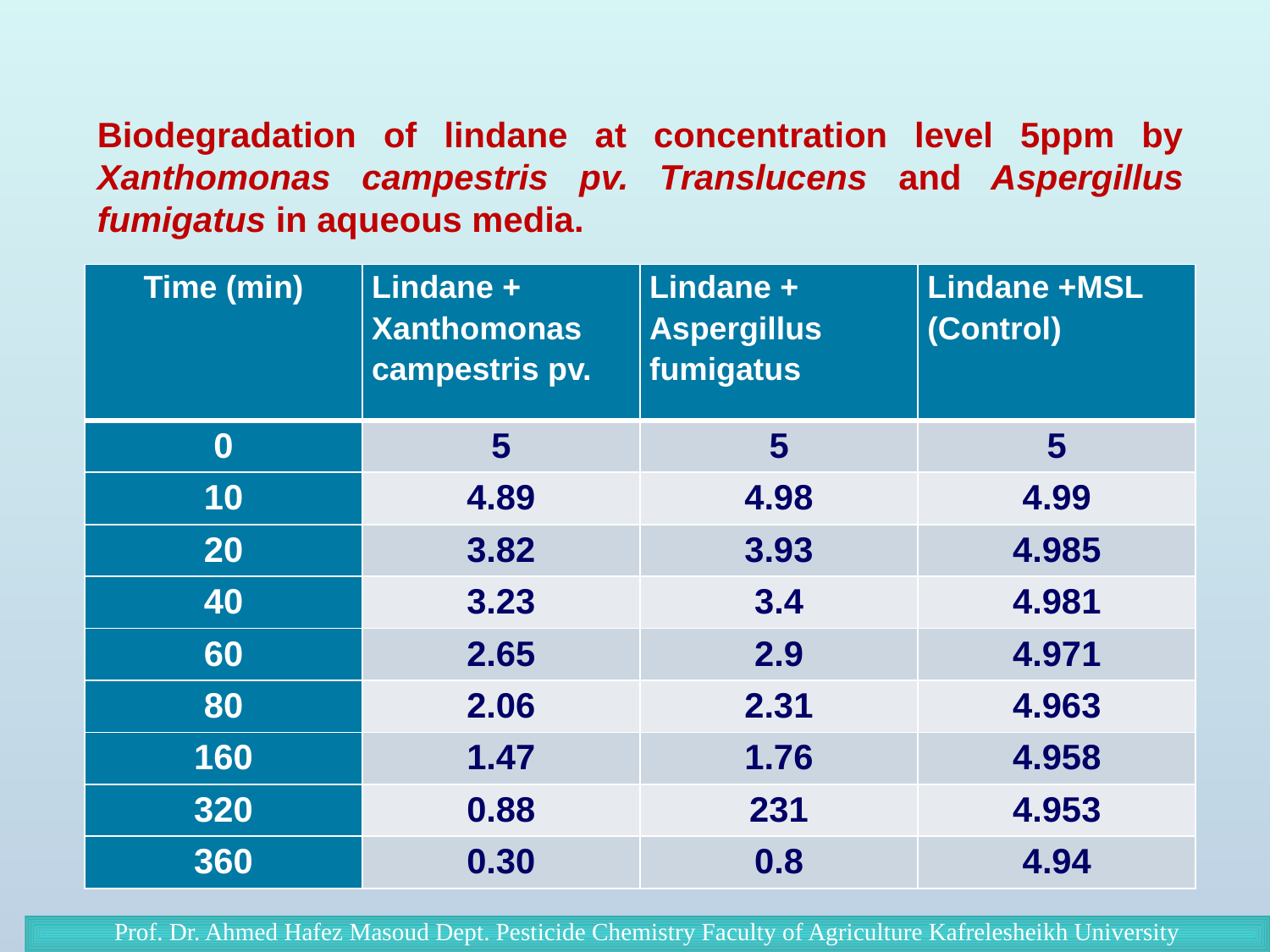

Biodegradation of lindane at concentration level 5ppm by Xanthomonas campestris pv. Translucens and Aspergillus fumigatus in aqueous media.
| Time (min) | Lindane + Xanthomonas campestris pv. | Lindane + Aspergillus fumigatus | Lindane +MSL (Control) |
| --- | --- | --- | --- |
| 0 | 5 | 5 | 5 |
| 10 | 4.89 | 4.98 | 4.99 |
| 20 | 3.82 | 3.93 | 4.985 |
| 40 | 3.23 | 3.4 | 4.981 |
| 60 | 2.65 | 2.9 | 4.971 |
| 80 | 2.06 | 2.31 | 4.963 |
| 160 | 1.47 | 1.76 | 4.958 |
| 320 | 0.88 | 231 | 4.953 |
| 360 | 0.30 | 0.8 | 4.94 |